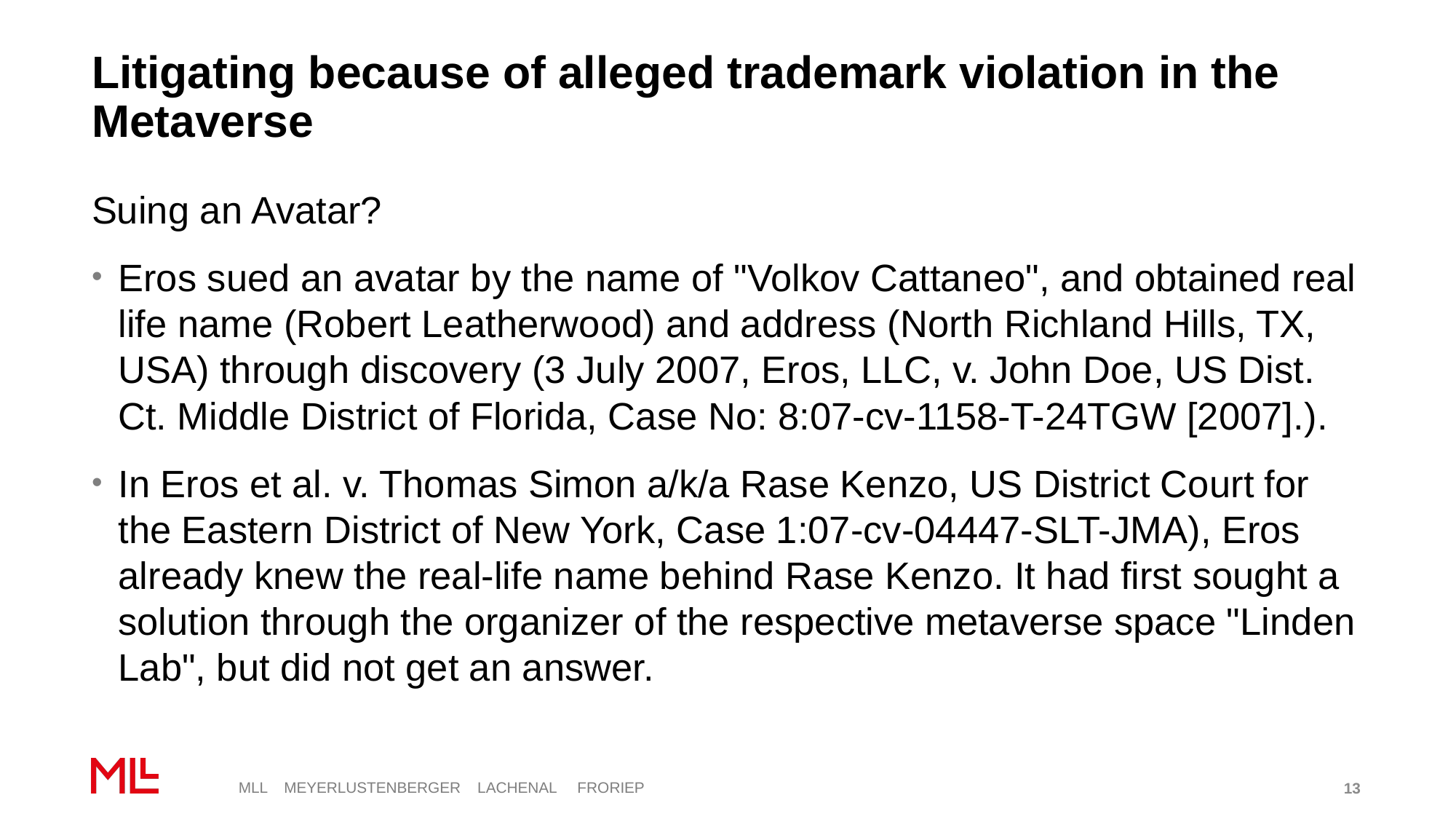

# Litigating because of alleged trademark violation in the Metaverse
Suing an Avatar?
Eros sued an avatar by the name of "Volkov Cattaneo", and obtained real life name (Robert Leatherwood) and address (North Richland Hills, TX, USA) through discovery (3 July 2007, Eros, LLC, v. John Doe, US Dist. Ct. Middle District of Florida, Case No: 8:07-cv-1158-T-24TGW [2007].).
In Eros et al. v. Thomas Simon a/k/a Rase Kenzo, US District Court for the Eastern District of New York, Case 1:07-cv-04447-SLT-JMA), Eros already knew the real-life name behind Rase Kenzo. It had first sought a solution through the organizer of the respective metaverse space "Linden Lab", but did not get an answer.

13